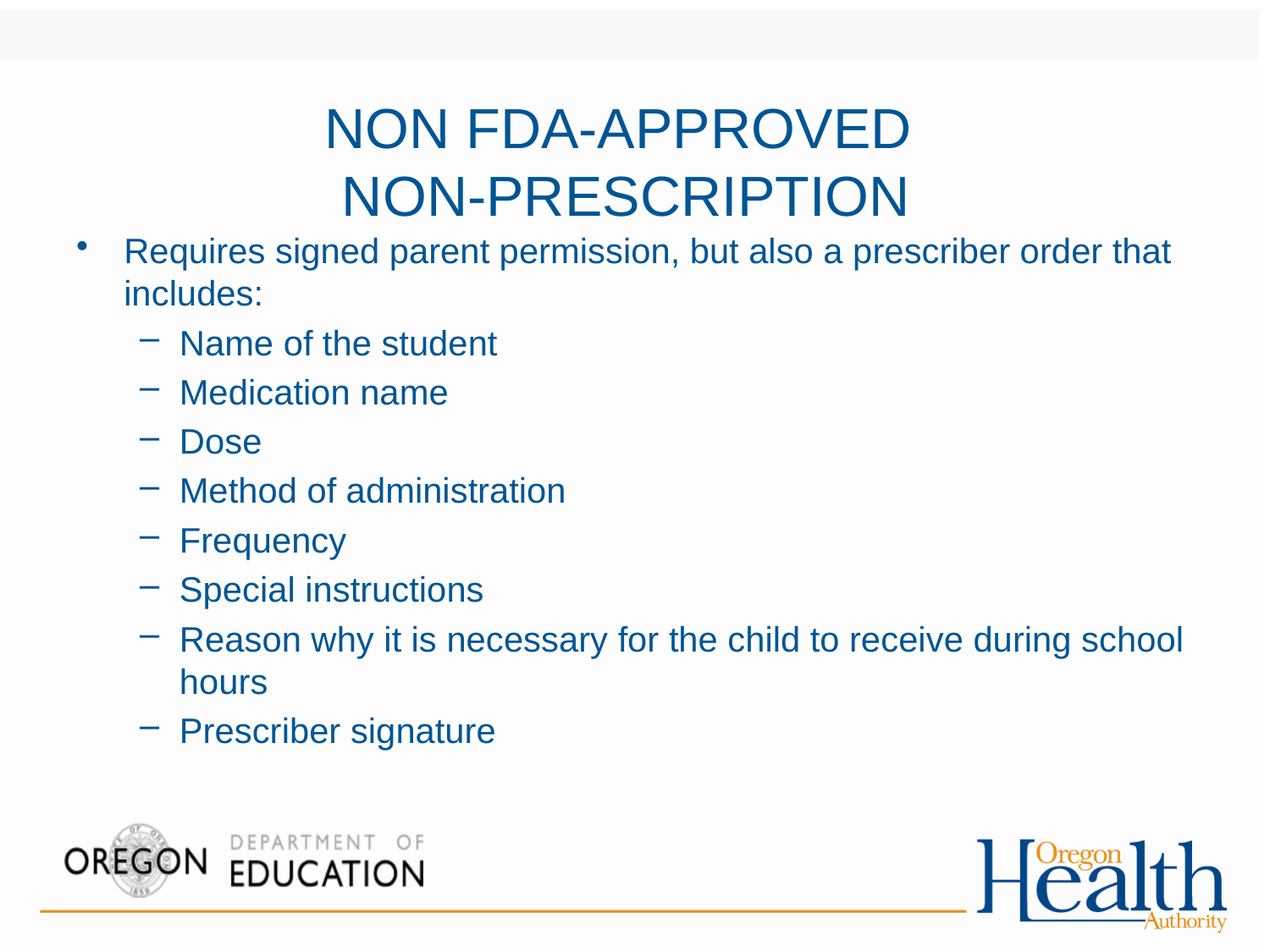

# NON FDA-APPROVED NON-PRESCRIPTION
Requires signed parent permission, but also a prescriber order that includes:
Name of the student
Medication name
Dose
Method of administration
Frequency
Special instructions
Reason why it is necessary for the child to receive during school hours
Prescriber signature